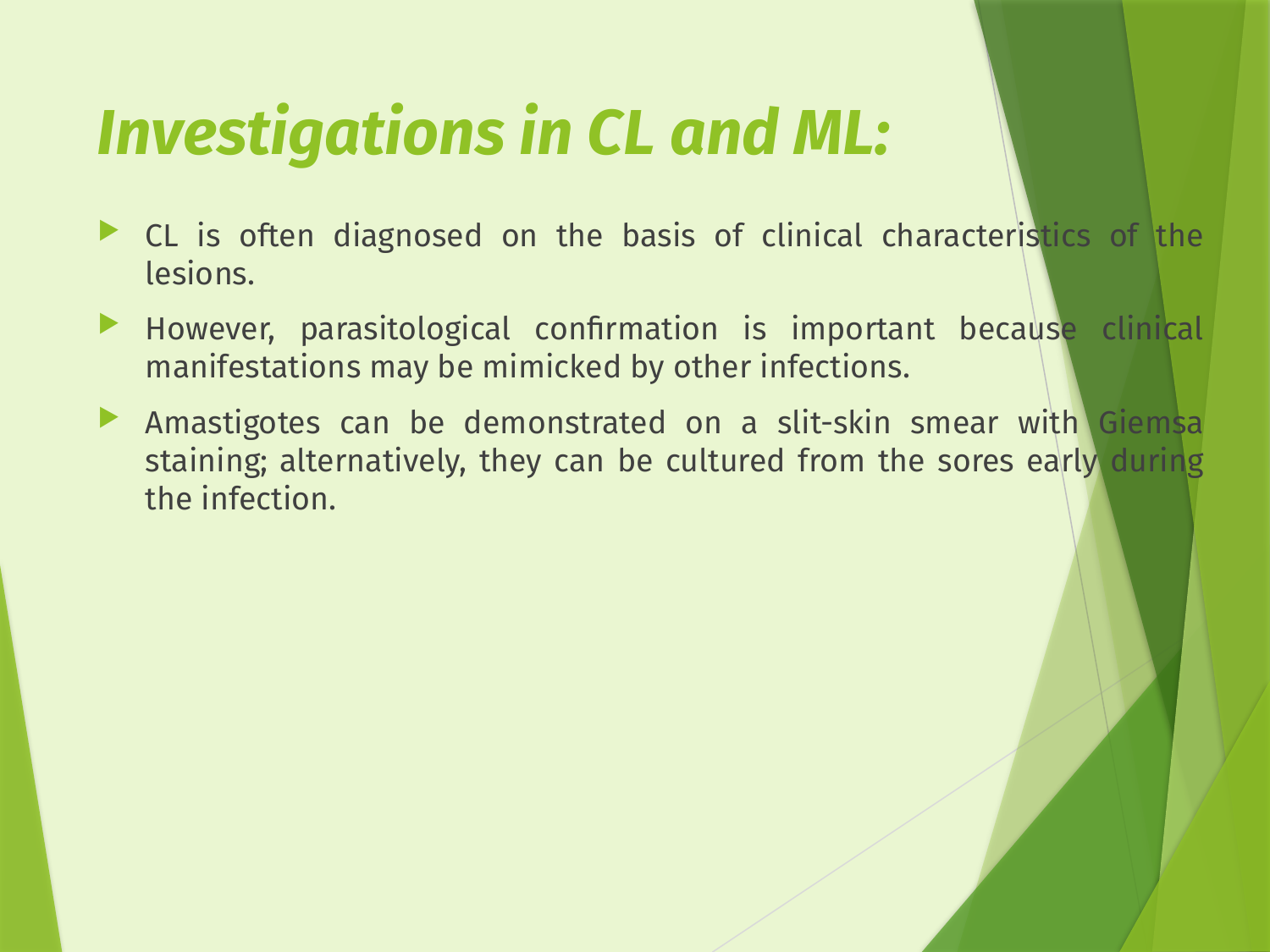

# Investigations in CL and ML:
CL is often diagnosed on the basis of clinical characteristics of the lesions.
However, parasitological confirmation is important because clinical manifestations may be mimicked by other infections.
Amastigotes can be demonstrated on a slit-skin smear with Giemsa staining; alternatively, they can be cultured from the sores early during the infection.